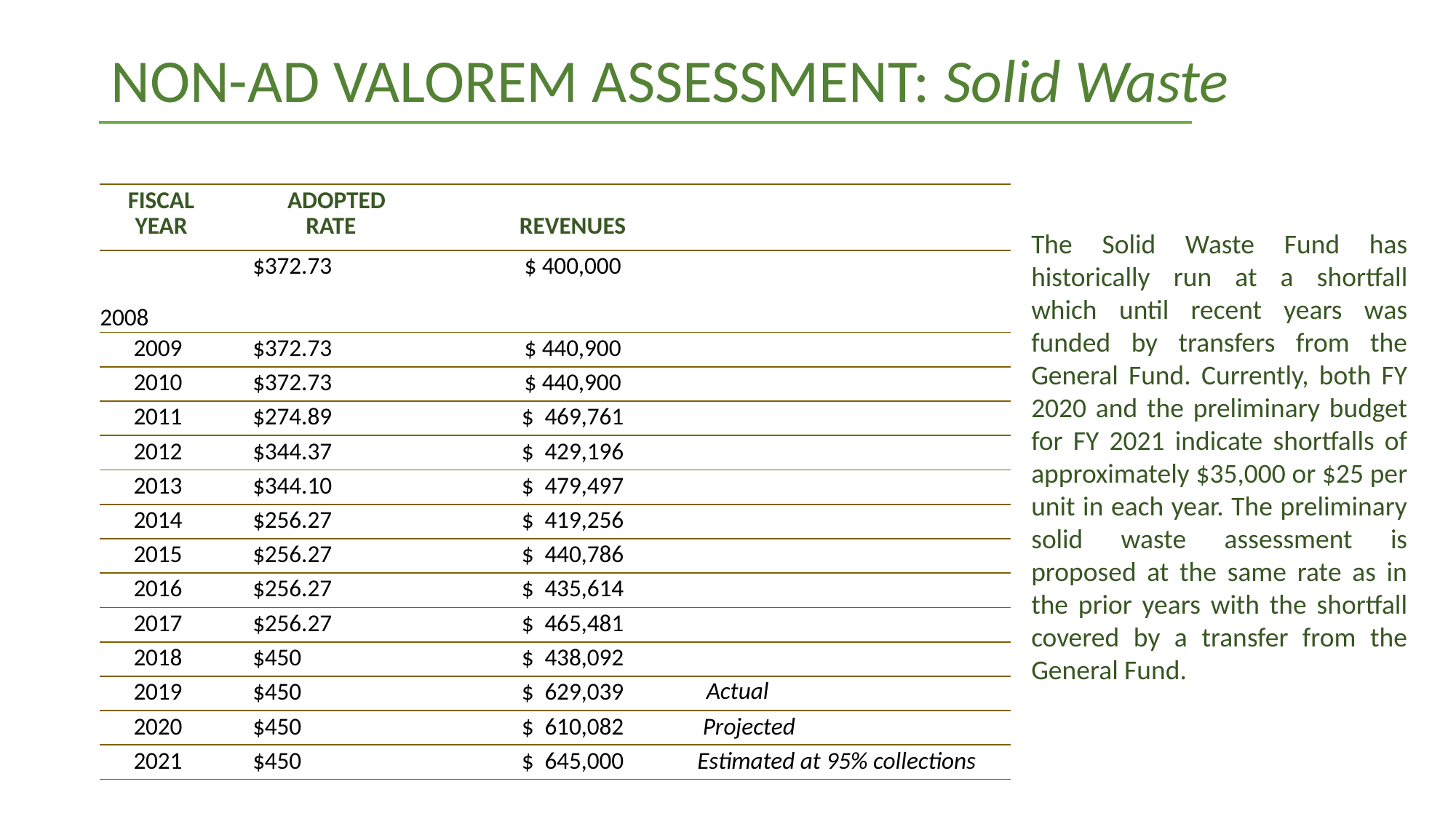

# NON-AD VALOREM ASSESSMENT: Solid Waste

| FISCAL YEAR | ADOPTED RATE | REVENUES |  |
| --- | --- | --- | --- |
| 2008 | $372.73 | $ 400,000 |  |
| 2009 | $372.73 | $ 440,900 |  |
| 2010 | $372.73 | $ 440,900 |  |
| 2011 | $274.89 | $ 469,761 |  |
| 2012 | $344.37 | $ 429,196 |  |
| 2013 | $344.10 | $ 479,497 |  |
| 2014 | $256.27 | $ 419,256 |  |
| 2015 | $256.27 | $ 440,786 |  |
| 2016 | $256.27 | $ 435,614 |  |
| 2017 | $256.27 | $ 465,481 |  |
| 2018 | $450 | $ 438,092 |  |
| 2019 | $450 | $ 629,039 | Actual |
| 2020 | $450 | $ 610,082 | Projected |
| 2021 | $450 | $ 645,000 | Estimated at 95% collections |
The Solid Waste Fund has historically run at a shortfall which until recent years was funded by transfers from the General Fund. Currently, both FY 2020 and the preliminary budget for FY 2021 indicate shortfalls of approximately $35,000 or $25 per unit in each year. The preliminary solid waste assessment is proposed at the same rate as in the prior years with the shortfall covered by a transfer from the General Fund.